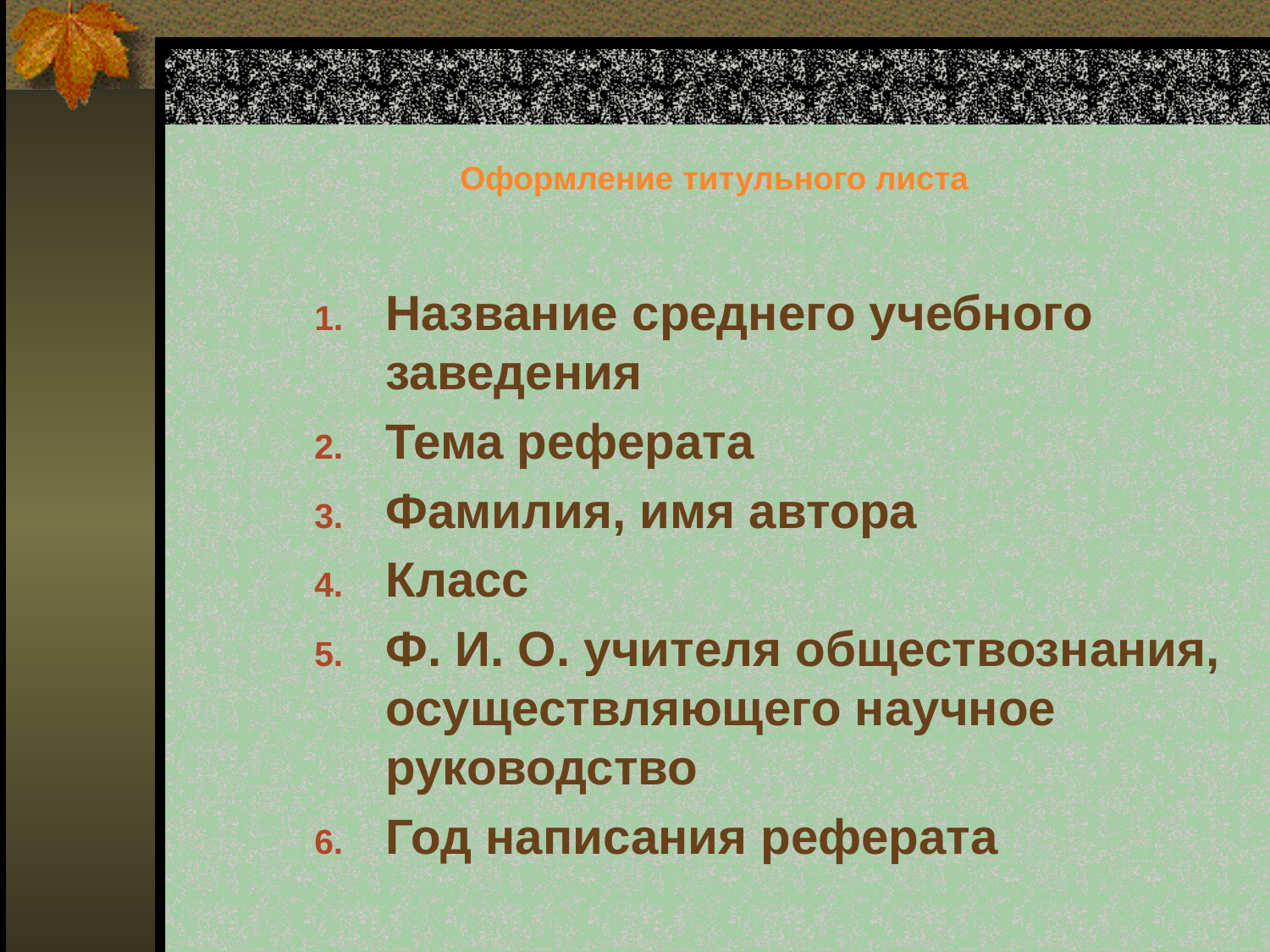

# Оформление титульного листа
Название среднего учебного заведения
Тема реферата
Фамилия, имя автора
Класс
Ф. И. О. учителя обществознания, осуществляющего научное руководство
Год написания реферата